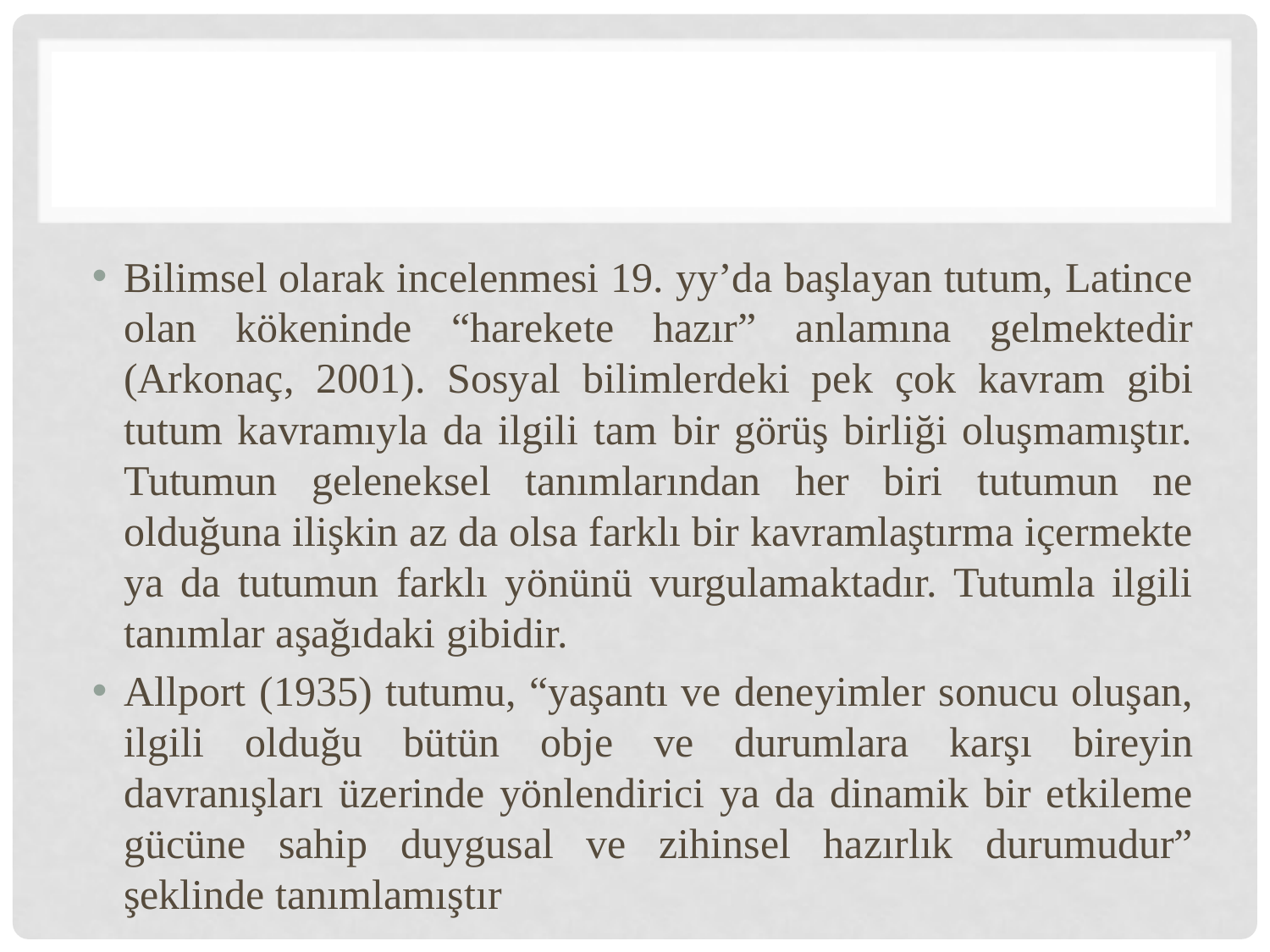

#
Bilimsel olarak incelenmesi 19. yy’da başlayan tutum, Latince olan kökeninde “harekete hazır” anlamına gelmektedir (Arkonaç, 2001). Sosyal bilimlerdeki pek çok kavram gibi tutum kavramıyla da ilgili tam bir görüş birliği oluşmamıştır. Tutumun geleneksel tanımlarından her biri tutumun ne olduğuna ilişkin az da olsa farklı bir kavramlaştırma içermekte ya da tutumun farklı yönünü vurgulamaktadır. Tutumla ilgili tanımlar aşağıdaki gibidir.
Allport (1935) tutumu, “yaşantı ve deneyimler sonucu oluşan, ilgili olduğu bütün obje ve durumlara karşı bireyin davranışları üzerinde yönlendirici ya da dinamik bir etkileme gücüne sahip duygusal ve zihinsel hazırlık durumudur” şeklinde tanımlamıştır